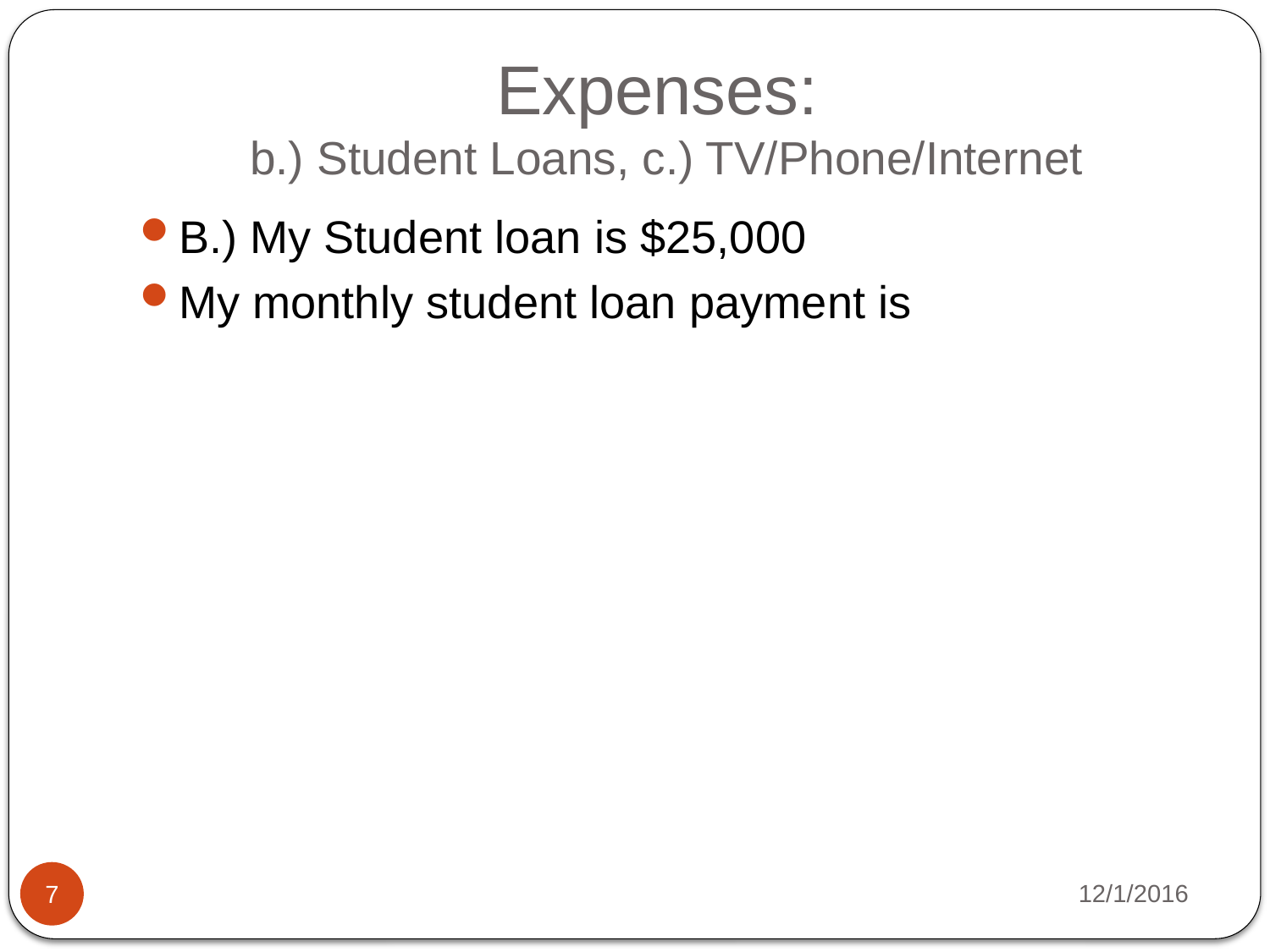

# Expenses: b.) Student Loans, c.) TV/Phone/Internet
B.) My Student loan is $25,000
My monthly student loan payment is

12/1/2016
7